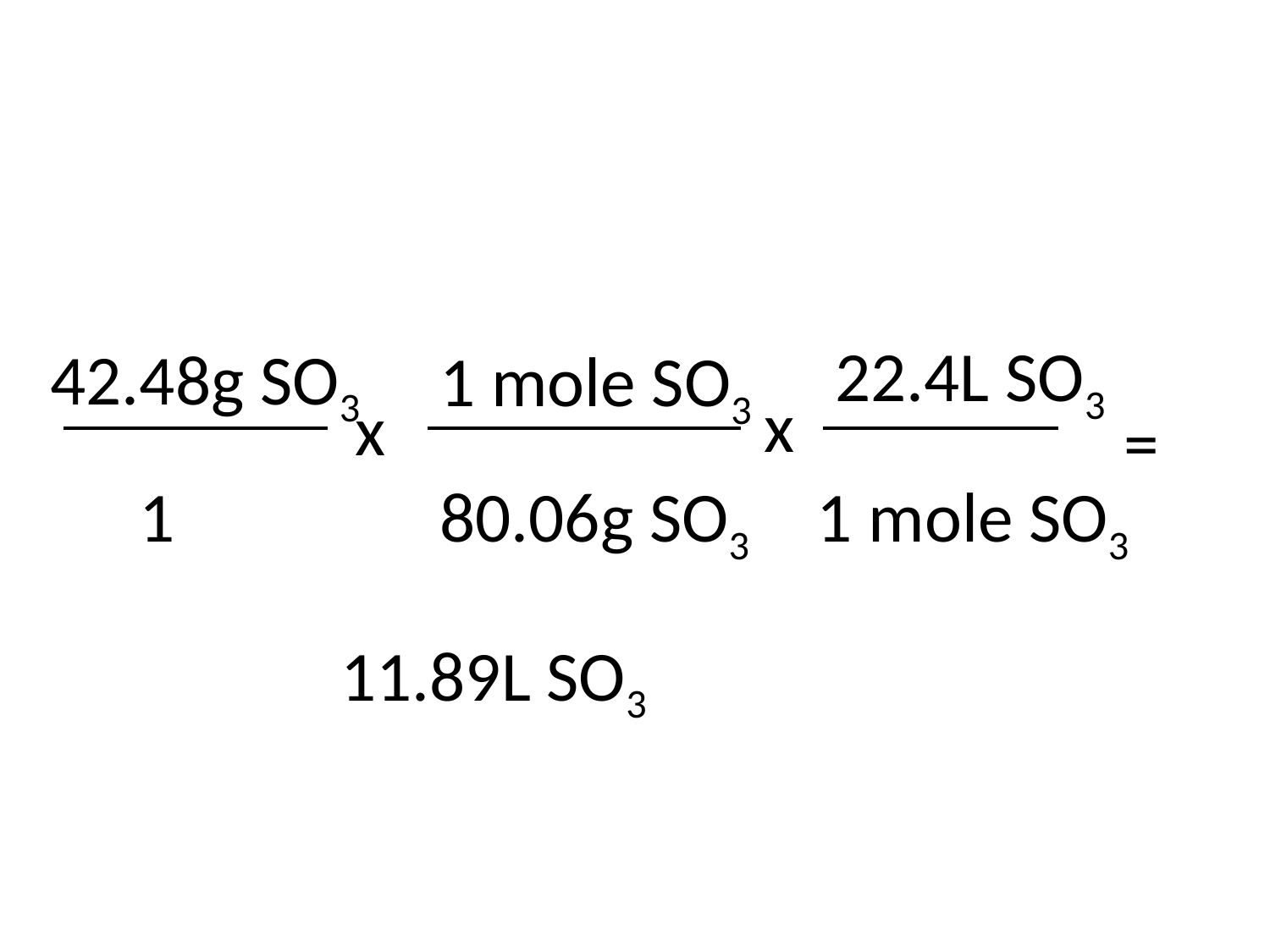

22.4L SO3
42.48g SO3
1 mole SO3
x
x
=
1
80.06g SO3
1 mole SO3
11.89L SO3